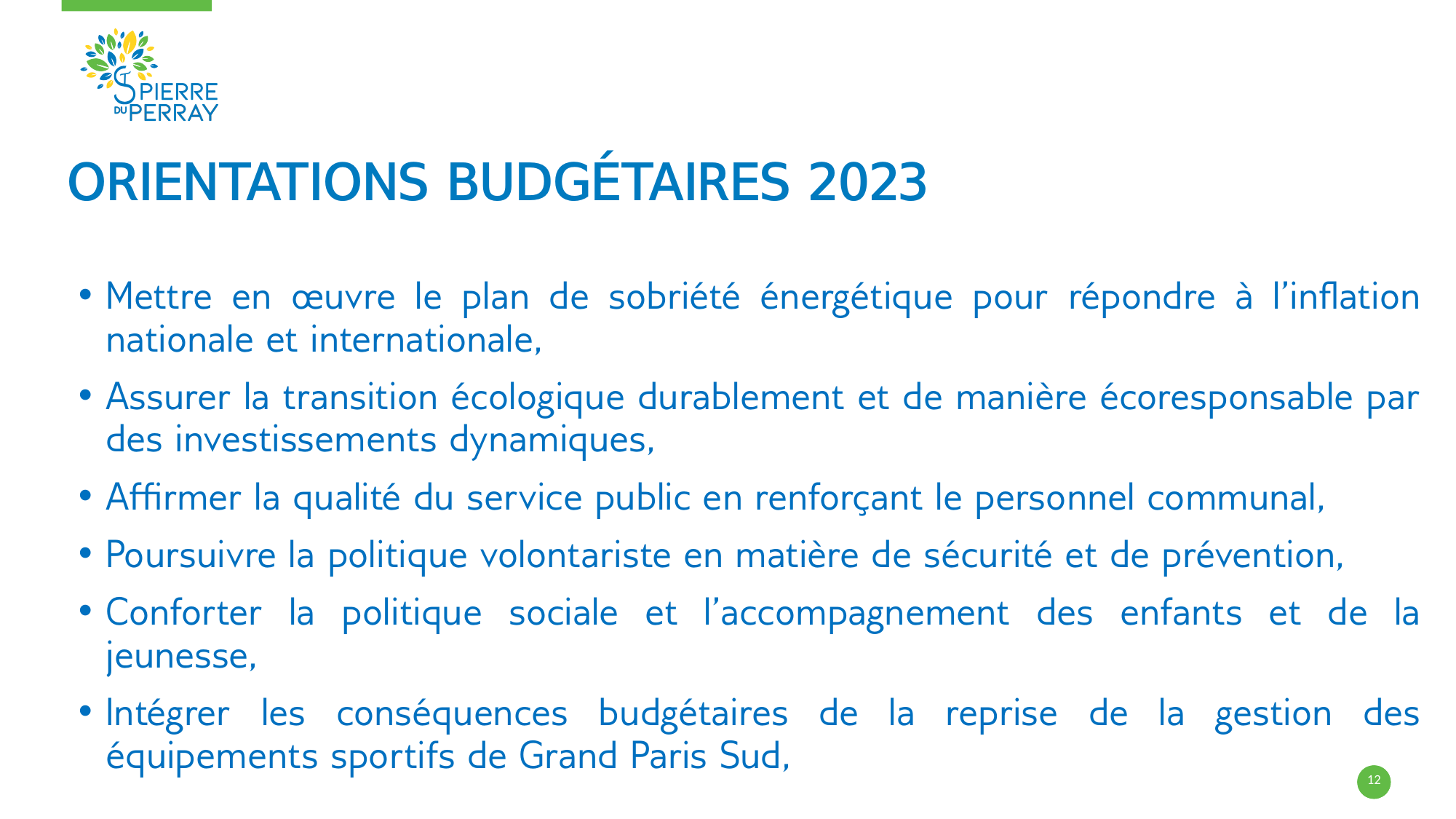

# orientations budgétaires 2023
Mettre en œuvre le plan de sobriété énergétique pour répondre à l’inflation nationale et internationale,
Assurer la transition écologique durablement et de manière écoresponsable par des investissements dynamiques,
Affirmer la qualité du service public en renforçant le personnel communal,
Poursuivre la politique volontariste en matière de sécurité et de prévention,
Conforter la politique sociale et l’accompagnement des enfants et de la jeunesse,
Intégrer les conséquences budgétaires de la reprise de la gestion des équipements sportifs de Grand Paris Sud,
12